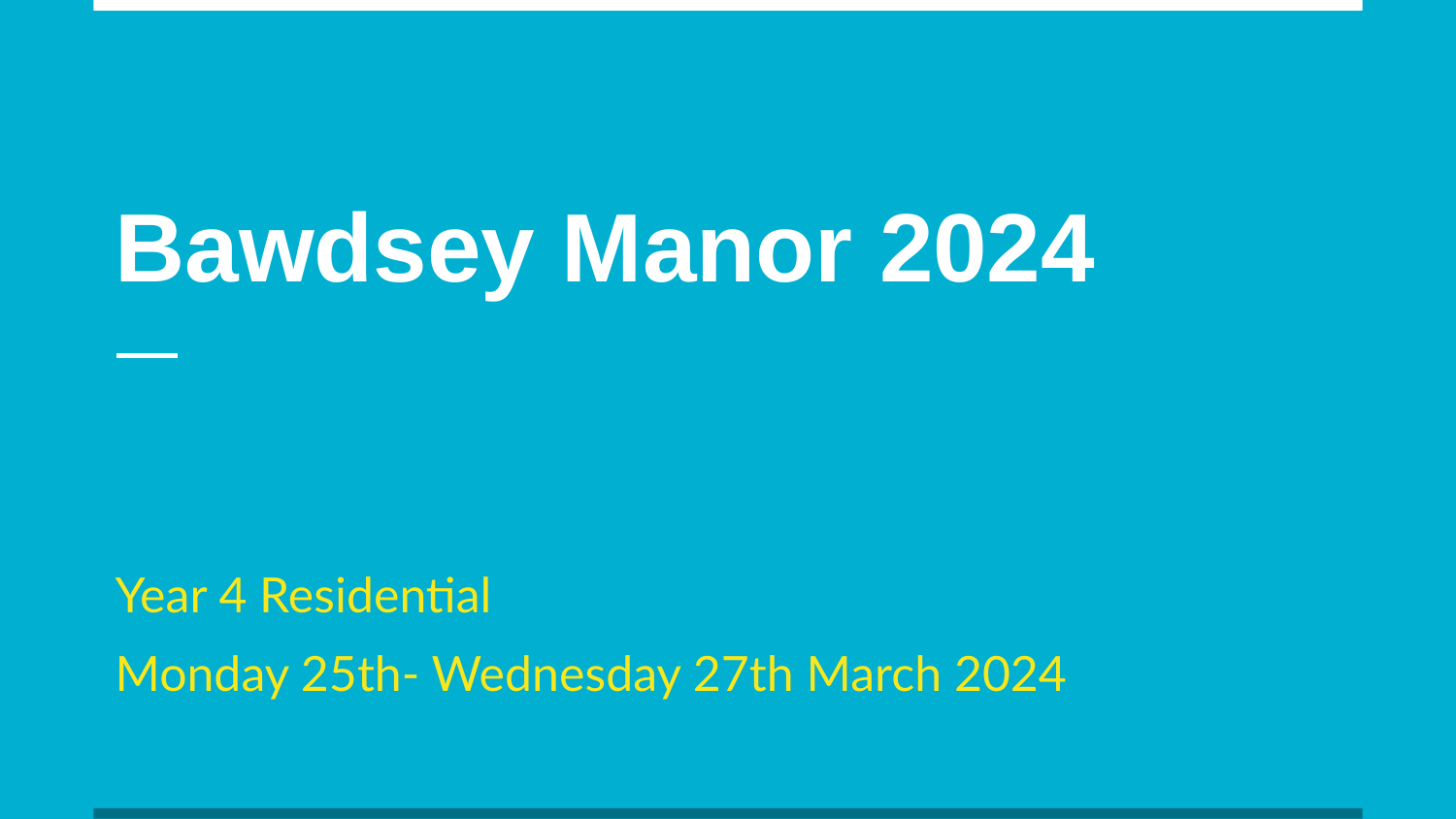

# Bawdsey Manor 2024
Year 4 Residential
Monday 25th- Wednesday 27th March 2024